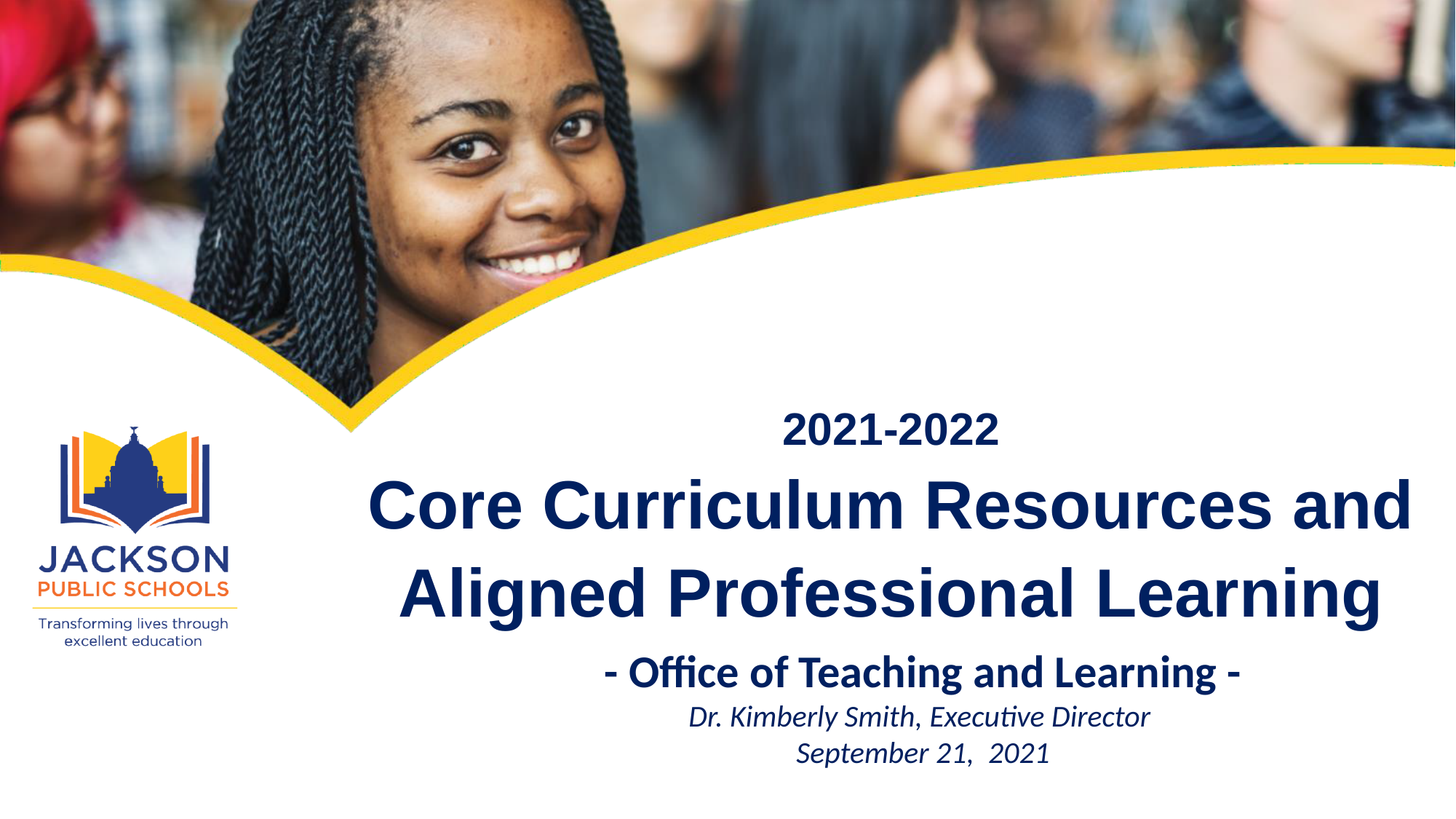

# 2021-2022 Core Curriculum Resources and Aligned Professional Learning

 - Office of Teaching and Learning -
Dr. Kimberly Smith, Executive Director
September 21,  2021